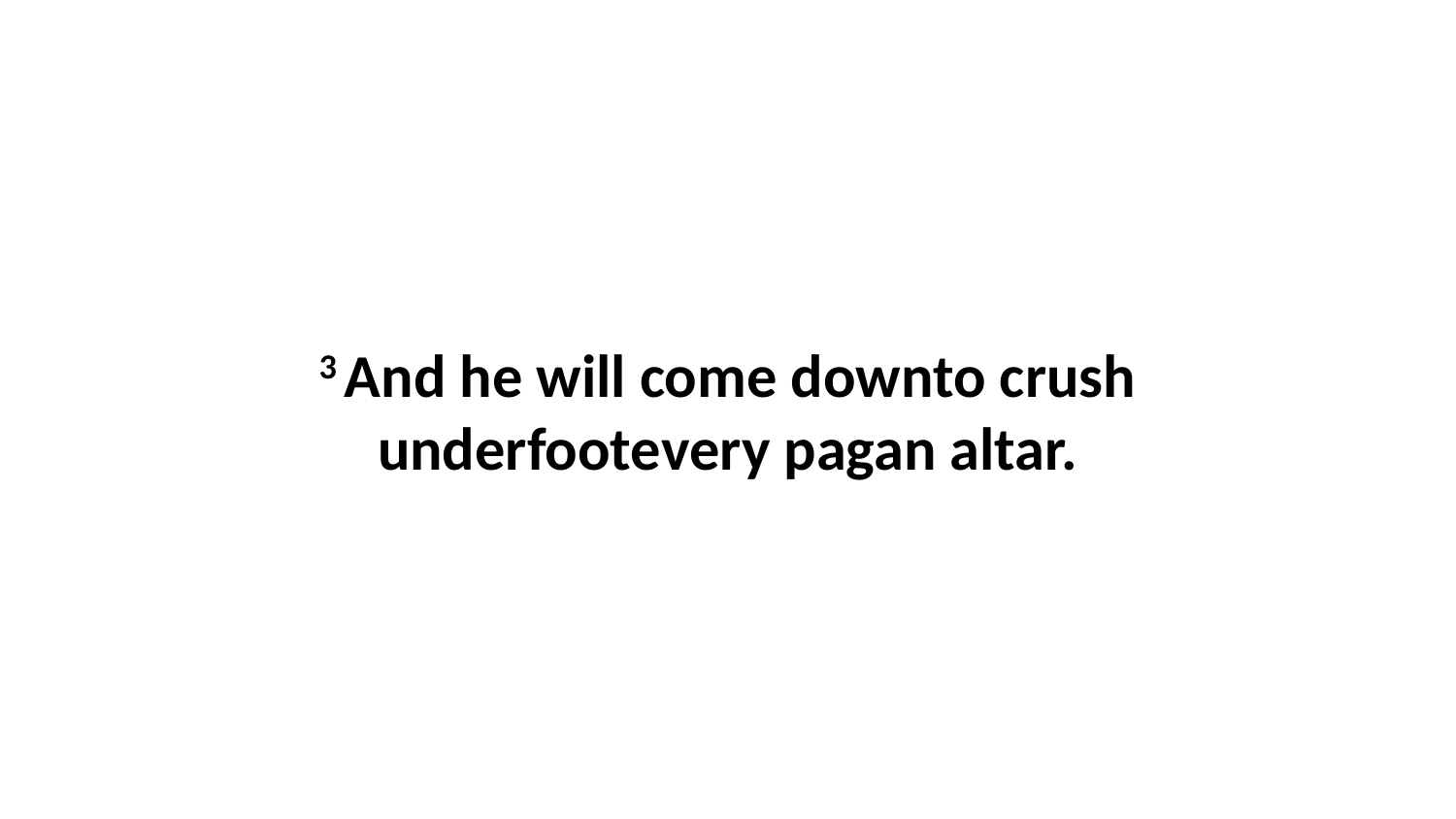

3 And he will come downto crush underfootevery pagan altar.